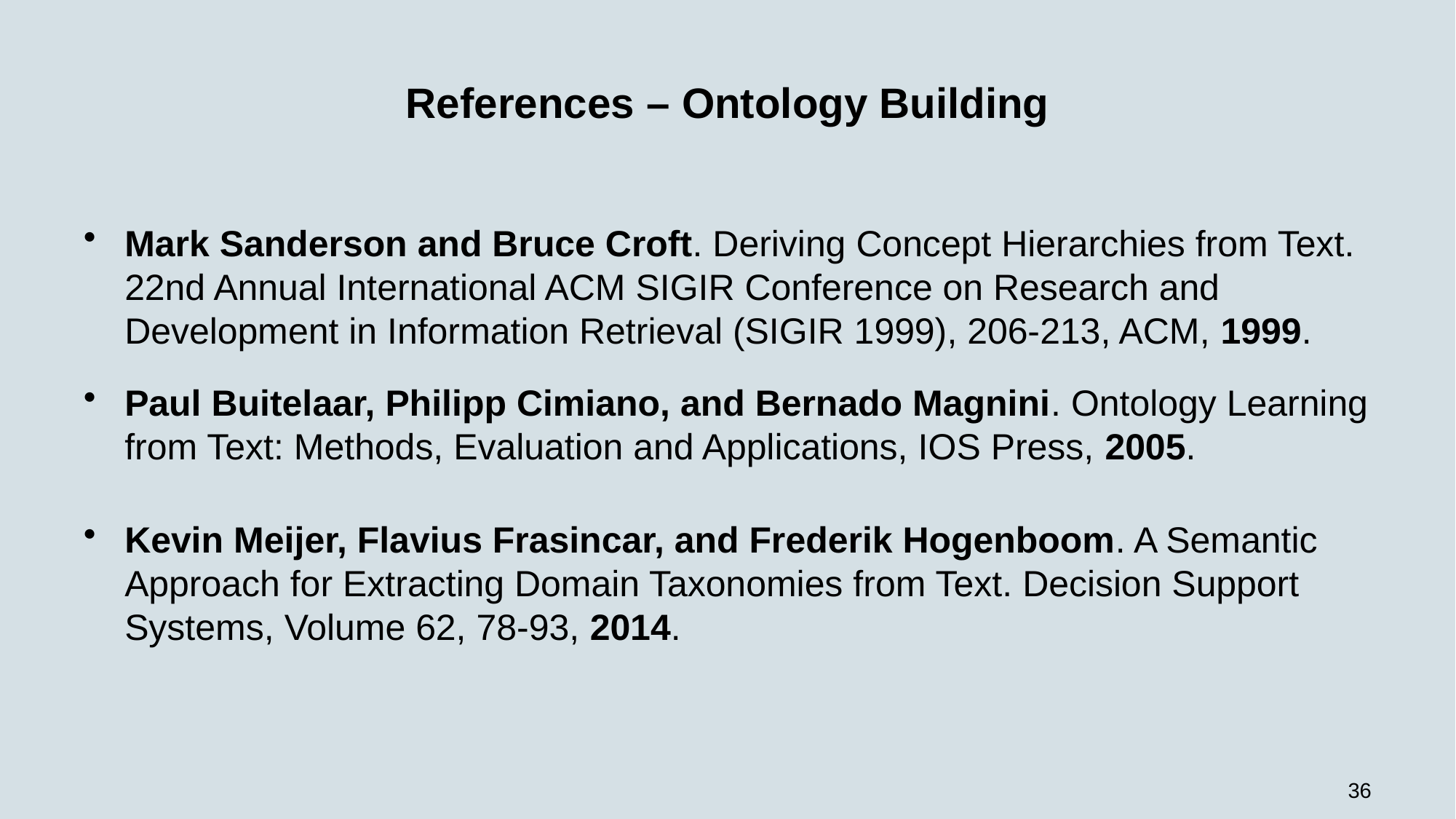

# References – Ontology Building

Mark Sanderson and Bruce Croft. Deriving Concept Hierarchies from Text. 22nd Annual International ACM SIGIR Conference on Research and Development in Information Retrieval (SIGIR 1999), 206-213, ACM, 1999.

Paul Buitelaar, Philipp Cimiano, and Bernado Magnini. Ontology Learning from Text: Methods, Evaluation and Applications, IOS Press, 2005.

Kevin Meijer, Flavius Frasincar, and Frederik Hogenboom. A Semantic Approach for Extracting Domain Taxonomies from Text. Decision Support Systems, Volume 62, 78-93, 2014.

36